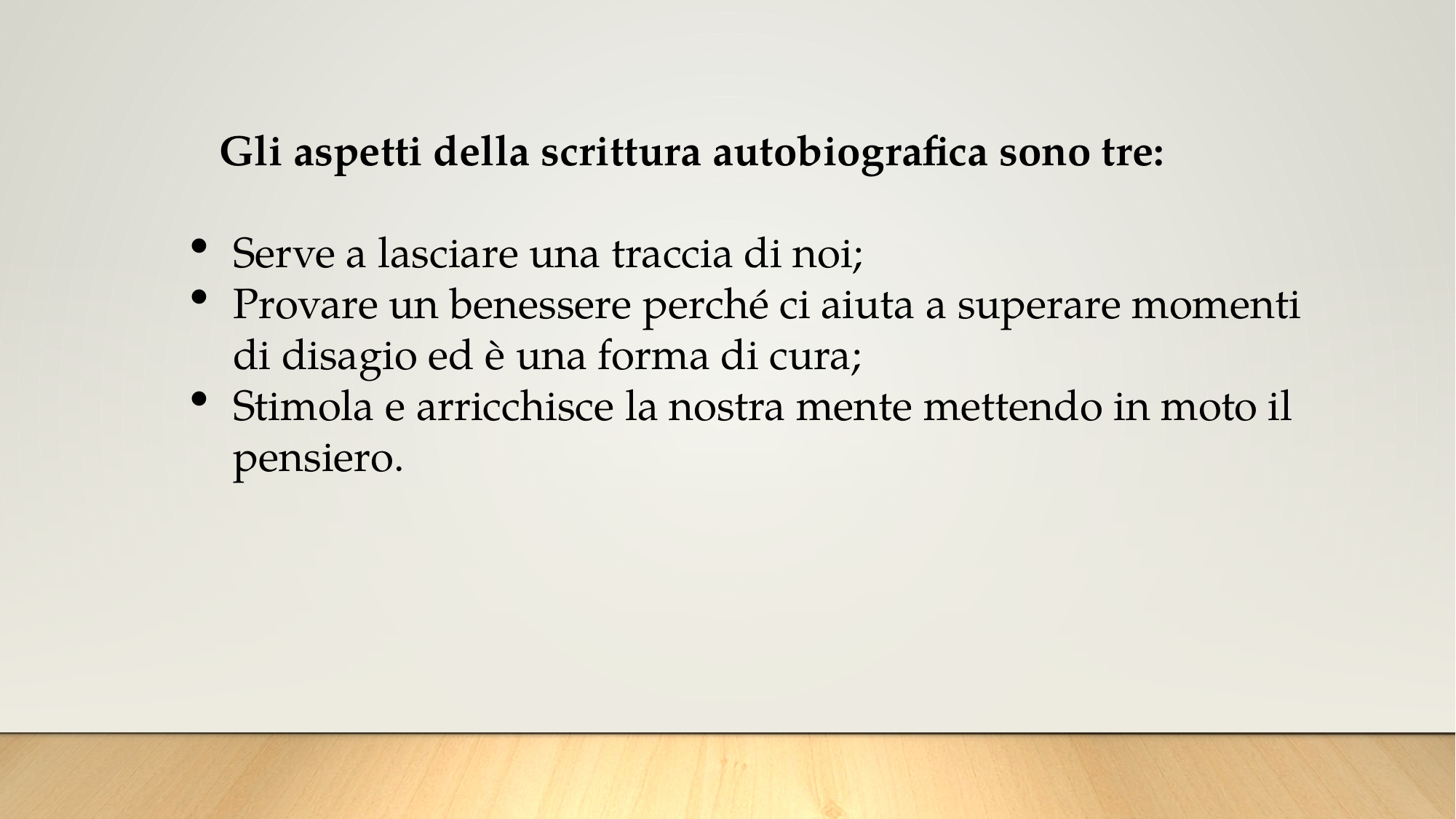

Gli aspetti della scrittura autobiografica sono tre:

Serve a lasciare una traccia di noi;
Provare un benessere perché ci aiuta a superare momenti di disagio ed è una forma di cura;
Stimola e arricchisce la nostra mente mettendo in moto il pensiero.